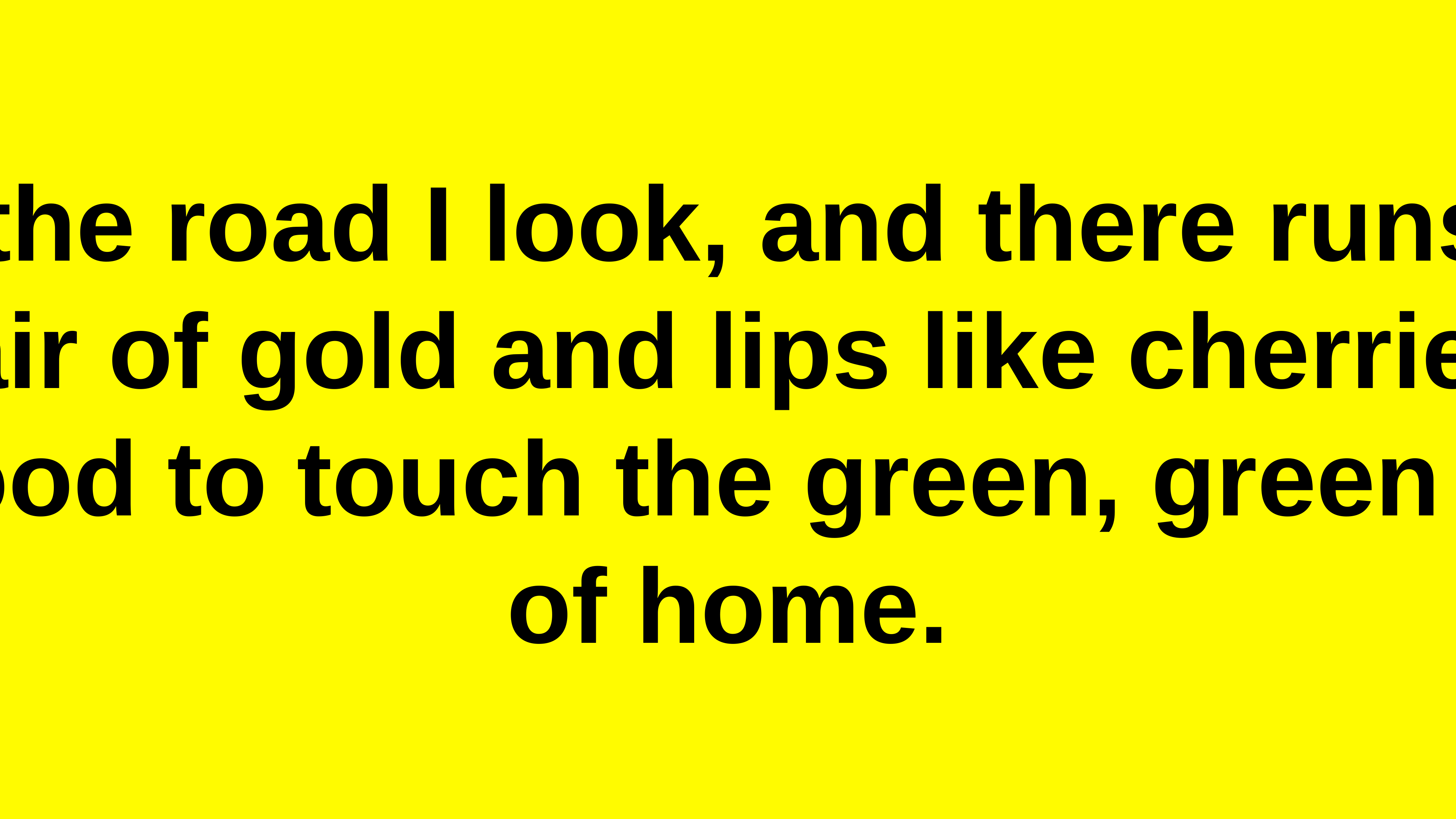

Down the road I look, and there runs Mary, hair of gold and lips like cherries.
It's good to touch the green, green grass of home.